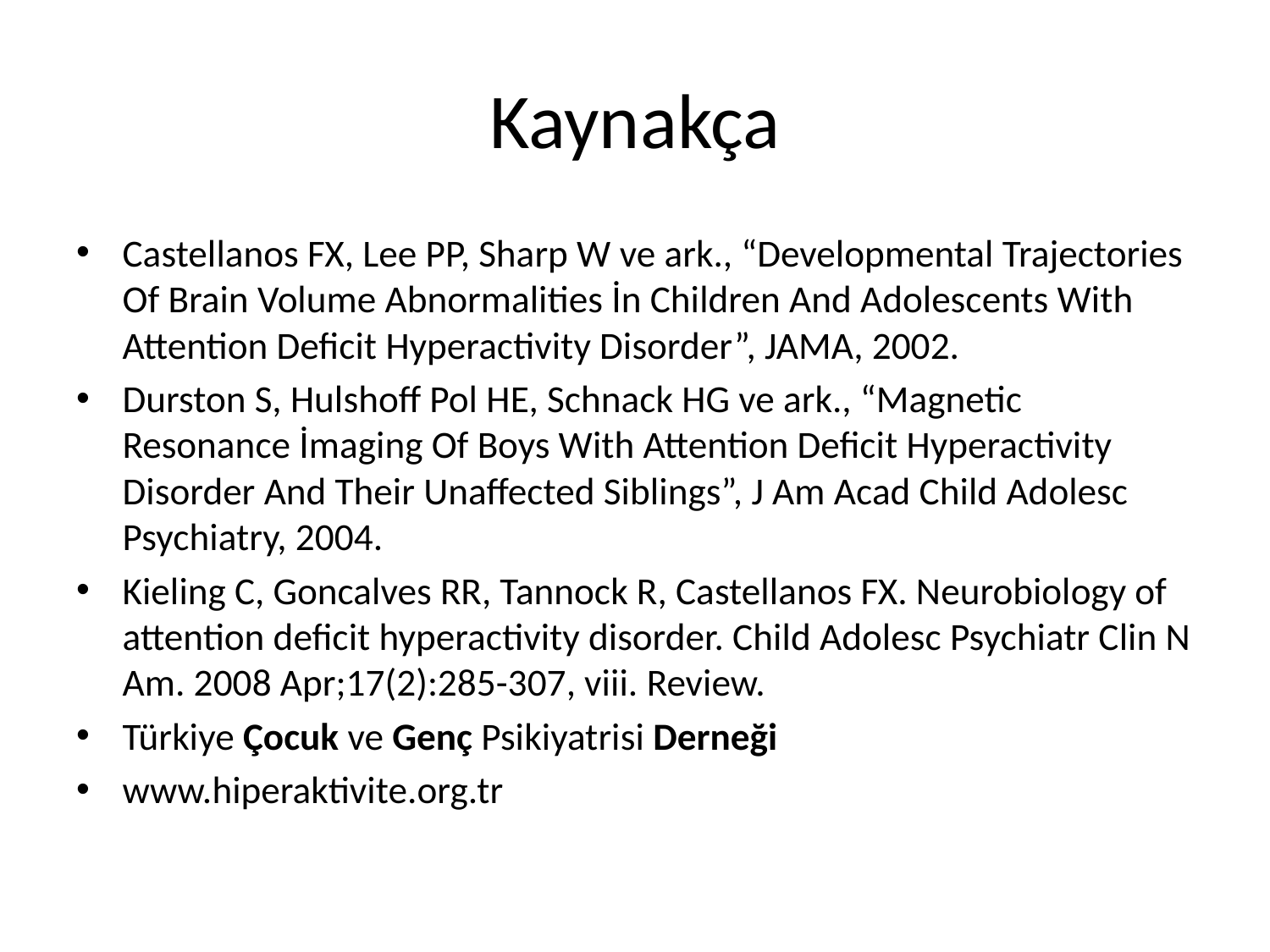

# Kaynakça
Castellanos FX, Lee PP, Sharp W ve ark., “Developmental Trajectories Of Brain Volume Abnormalities İn Children And Adolescents With Attention Deficit Hyperactivity Disorder”, JAMA, 2002.
Durston S, Hulshoff Pol HE, Schnack HG ve ark., “Magnetic Resonance İmaging Of Boys With Attention Deficit Hyperactivity Disorder And Their Unaffected Siblings”, J Am Acad Child Adolesc Psychiatry, 2004.
Kieling C, Goncalves RR, Tannock R, Castellanos FX. Neurobiology of attention deficit hyperactivity disorder. Child Adolesc Psychiatr Clin N Am. 2008 Apr;17(2):285-307, viii. Review.
Türkiye Çocuk ve Genç Psikiyatrisi Derneği
www.hiperaktivite.org.tr